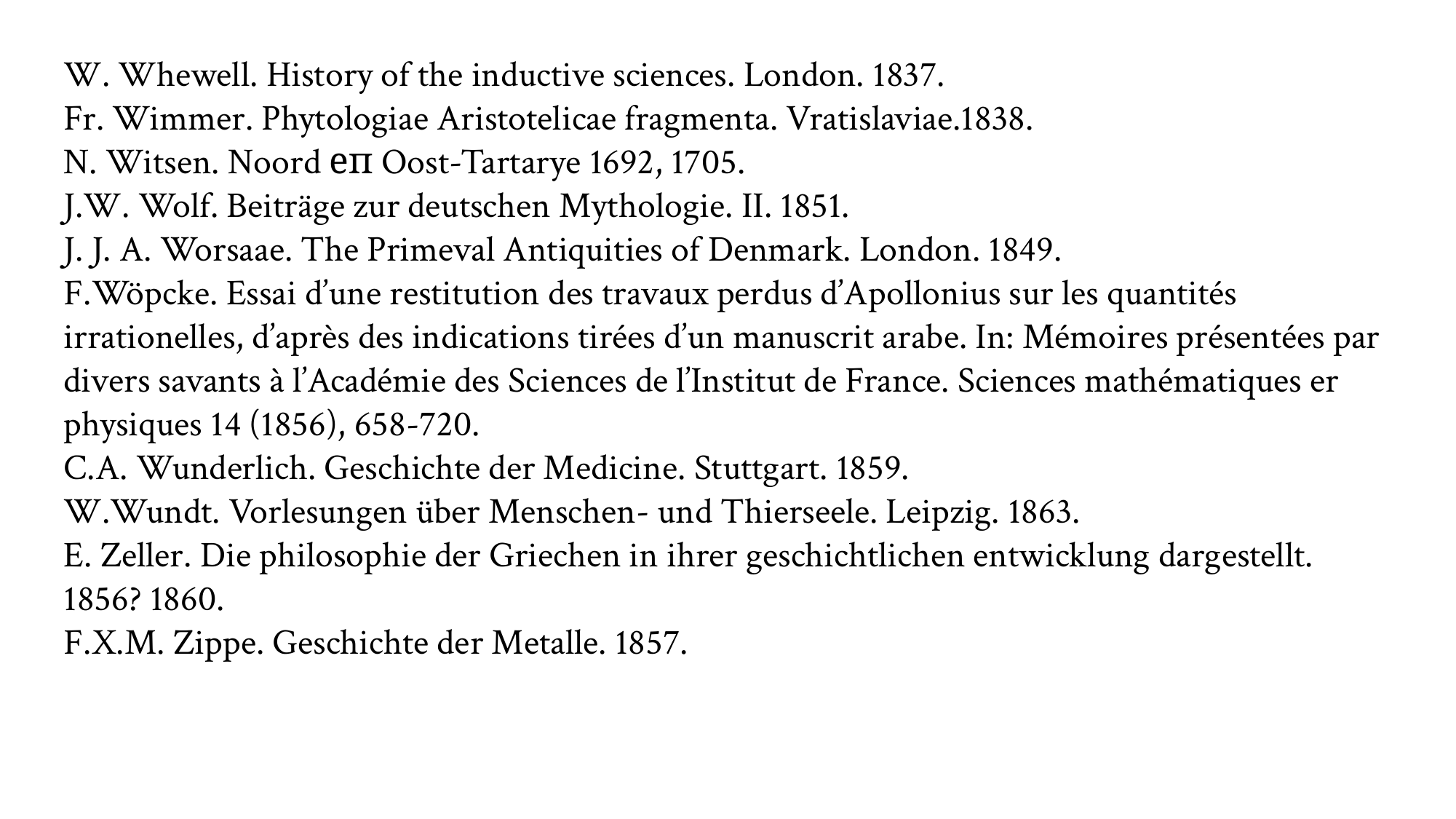

W. Whewell. History of the inductive sciences. London. 1837.
Fr. Wimmer. Phytologiae Aristotelicae fragmenta. Vratislaviae.1838.
N. Witsen. Noord еп Oost-Tartarye 1692, 1705.
J.W. Wolf. Beiträge zur deutschen Mythologie. II. 1851.
J. J. A. Worsaae. The Primeval Antiquities of Denmark. London. 1849.
F.Wöpcke. Essai d’une restitution des travaux perdus d’Apollonius sur les quantités irrationelles, d’après des indications tirées d’un manuscrit arabe. In: Mémoires présentées par divers savants à l’Académie des Sciences de l’Institut de France. Sciences mathématiques er physiques 14 (1856), 658-720.
C.A. Wunderlich. Geschichte der Medicine. Stuttgart. 1859.
W.Wundt. Vorlesungen über Menschen- und Thierseele. Leipzig. 1863.
E. Zeller. Die philosophie der Griechen in ihrer geschichtlichen entwicklung dargestellt. 1856? 1860.
F.X.M. Zippe. Geschichte der Metalle. 1857.